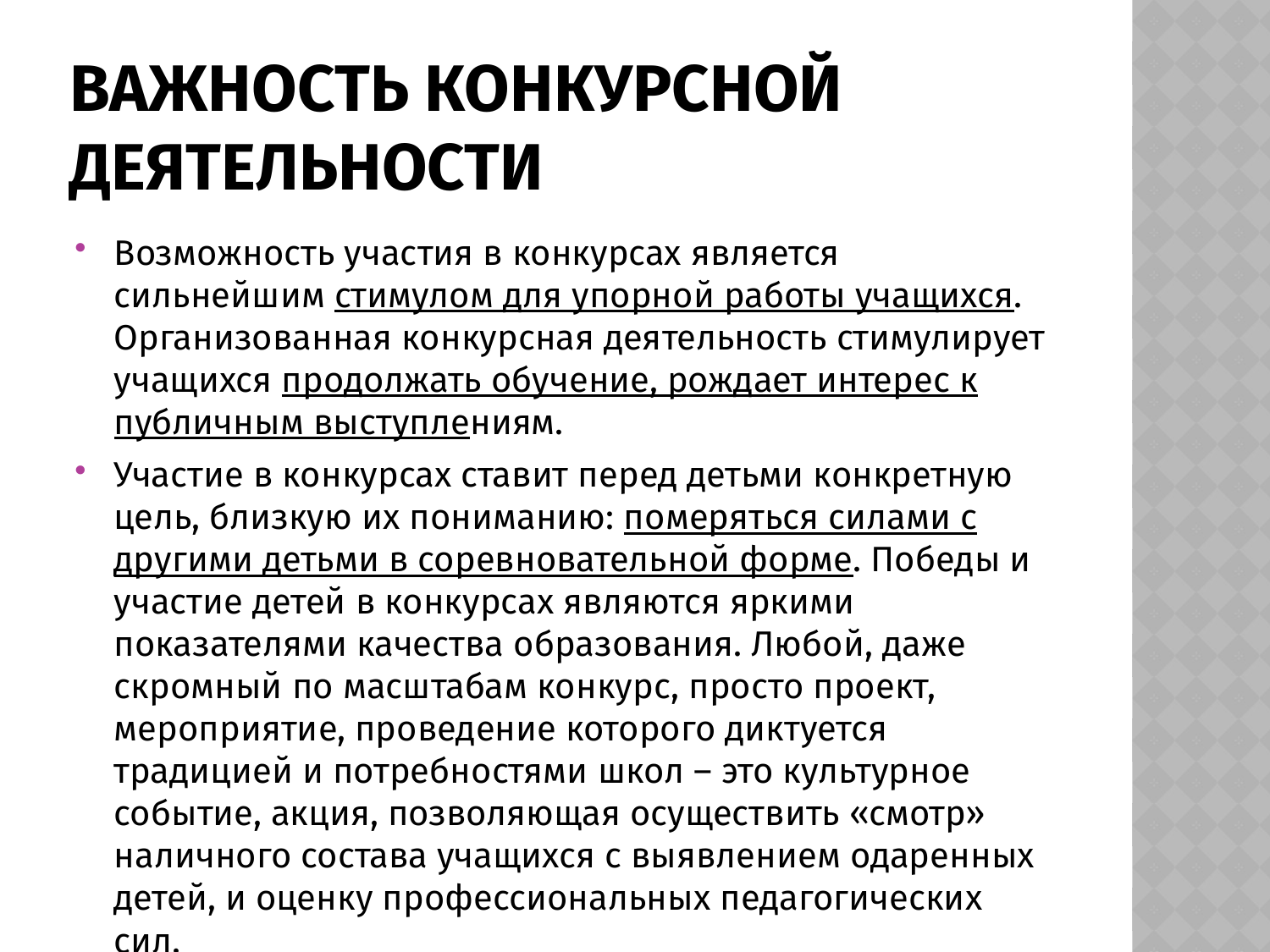

# Важность конкурсной деятельности
Возможность участия в конкурсах является сильнейшим стимулом для упорной работы учащихся. Организованная конкурсная деятельность стимулирует учащихся продолжать обучение, рождает интерес к публичным выступлениям.
Участие в конкурсах ставит перед детьми конкретную цель, близкую их пониманию: померяться силами с другими детьми в соревновательной форме. Победы и участие детей в конкурсах являются яркими показателями качества образования. Любой, даже скромный по масштабам конкурс, просто проект, мероприятие, проведение которого диктуется традицией и потребностями школ – это культурное событие, акция, позволяющая осуществить «смотр» наличного состава учащихся с выявлением одаренных детей, и оценку профессиональных педагогических сил.